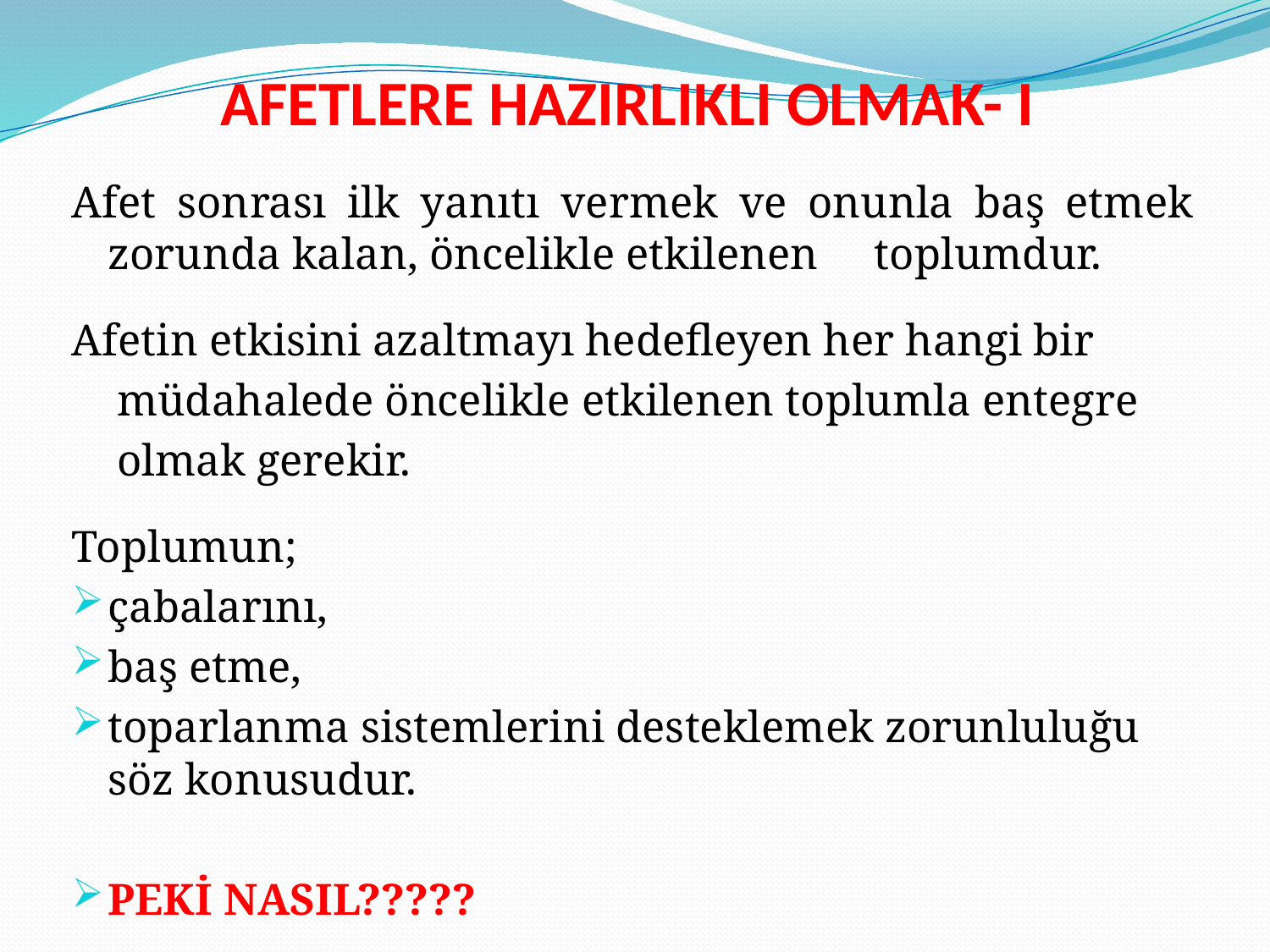

# AFETLERE HAZIRLIKLI OLMAK- I
Afet sonrası ilk yanıtı vermek ve onunla baş etmek zorunda kalan, öncelikle etkilenen     toplumdur.

Afetin etkisini azaltmayı hedefleyen her hangi bir
    müdahalede öncelikle etkilenen toplumla entegre
    olmak gerekir.

Toplumun;
çabalarını,
baş etme,
toparlanma sistemlerini desteklemek zorunluluğu söz konusudur.

PEKİ NASIL?????